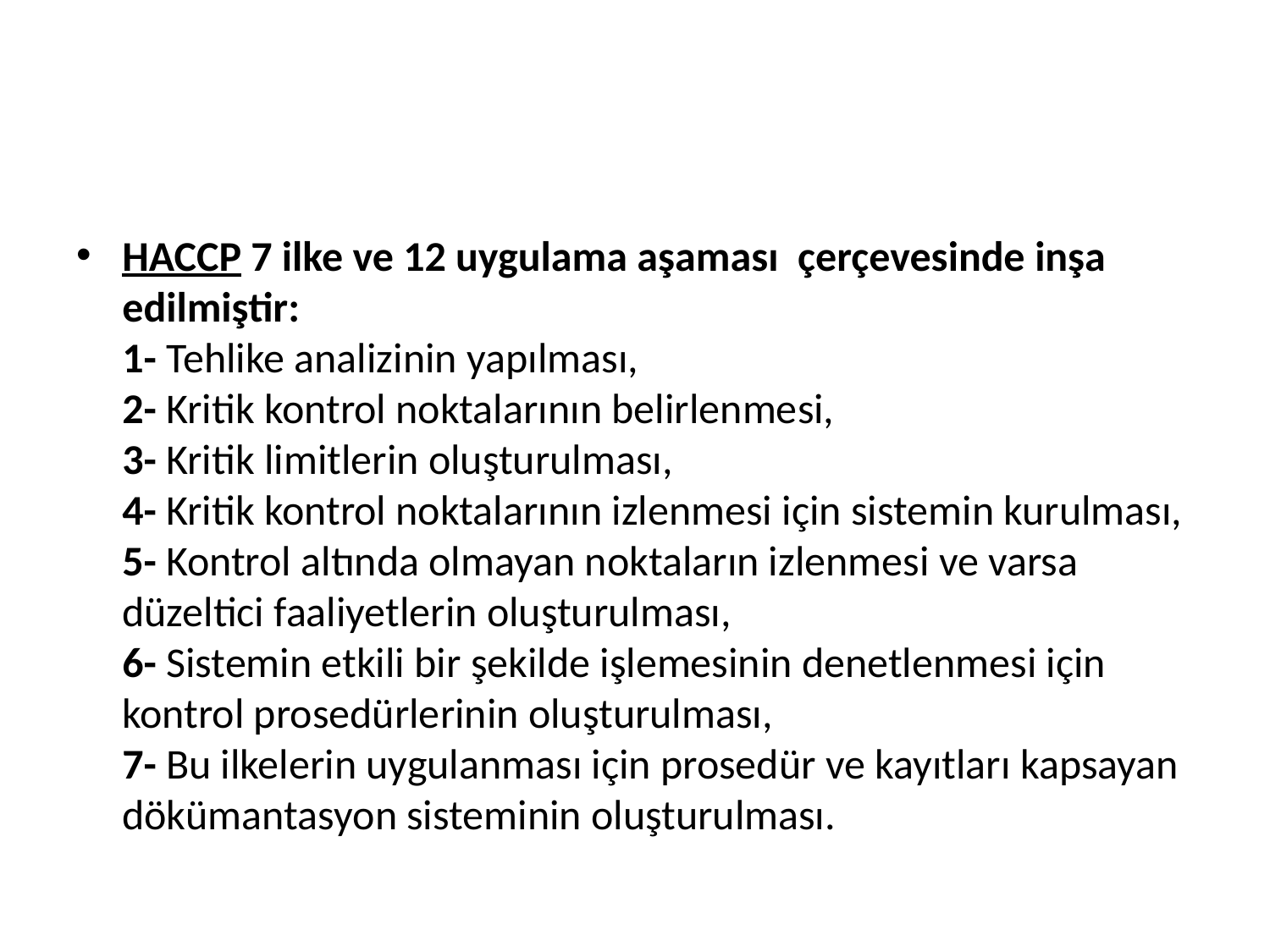

#
HACCP 7 ilke ve 12 uygulama aşaması  çerçevesinde inşa edilmiştir:
1- Tehlike analizinin yapılması,
2- Kritik kontrol noktalarının belirlenmesi,
3- Kritik limitlerin oluşturulması,
4- Kritik kontrol noktalarının izlenmesi için sistemin kurulması,
5- Kontrol altında olmayan noktaların izlenmesi ve varsa düzeltici faaliyetlerin oluşturulması,
6- Sistemin etkili bir şekilde işlemesinin denetlenmesi için kontrol prosedürlerinin oluşturulması,
7- Bu ilkelerin uygulanması için prosedür ve kayıtları kapsayan dökümantasyon sisteminin oluşturulması.